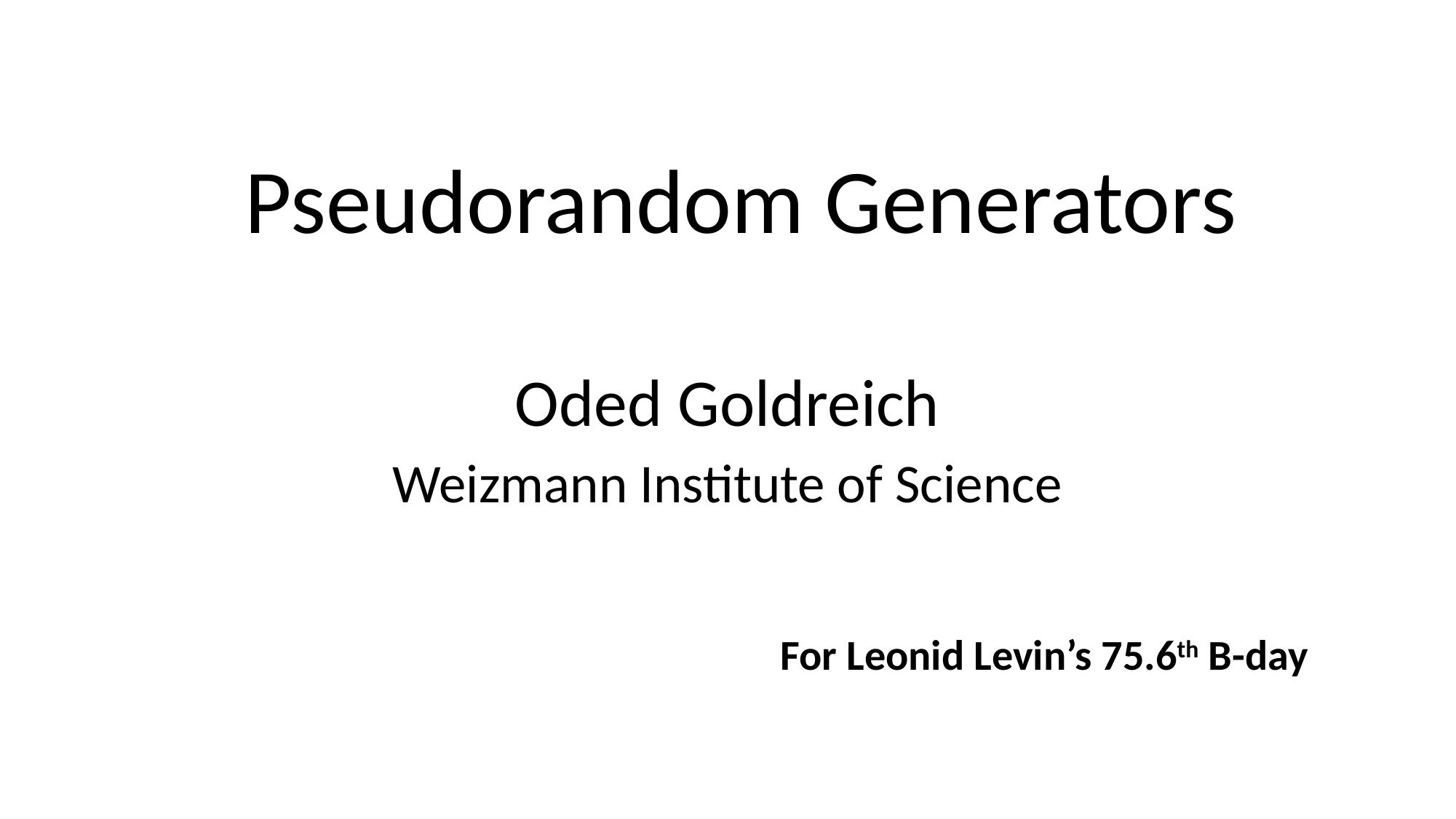

# Pseudorandom Generators
Oded Goldreich
Weizmann Institute of Science
For Leonid Levin’s 75.6th B-day